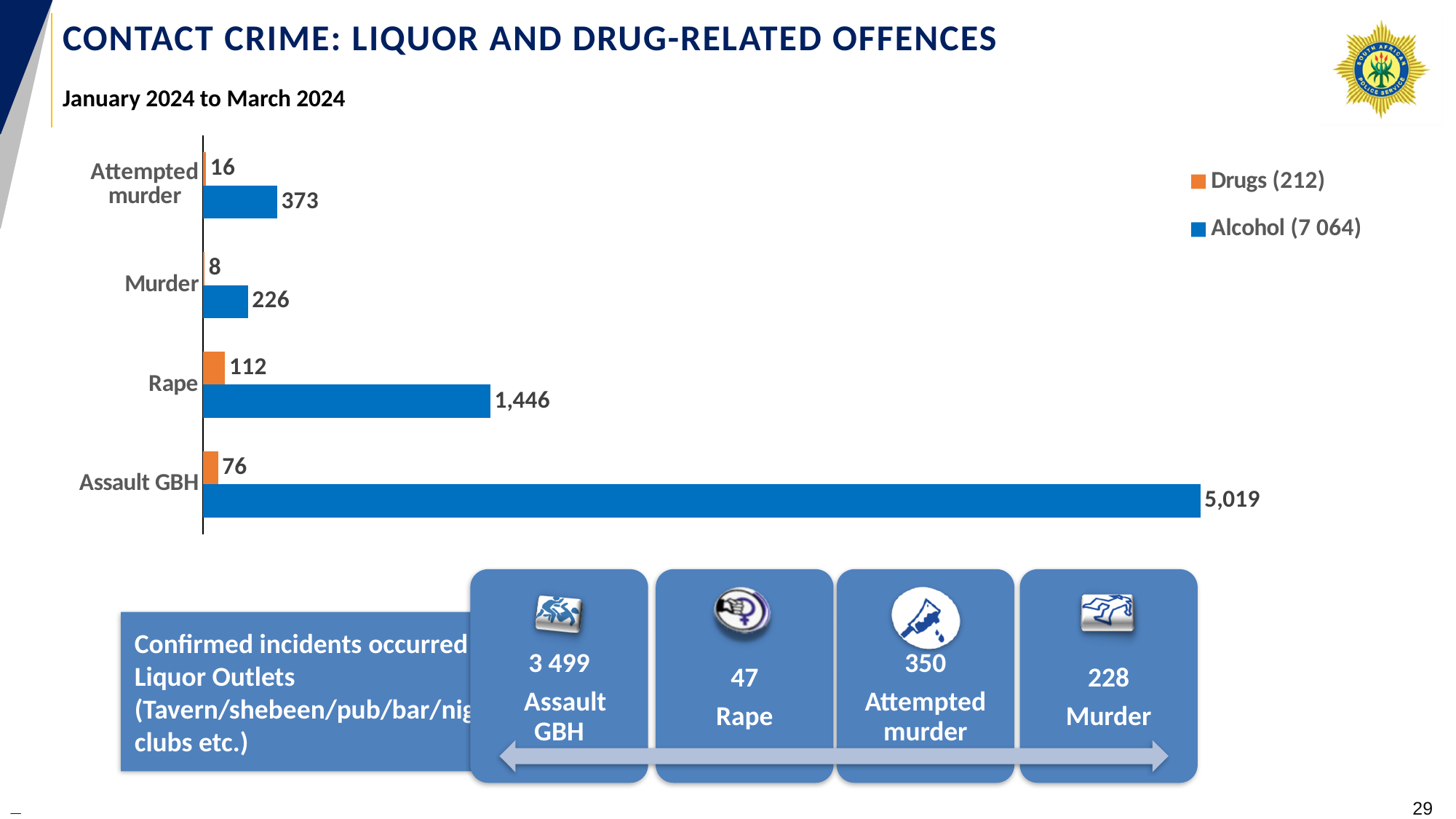

# Contact crime: Liquor and drug-related offences
January 2024 to March 2024

### Chart

| Category | Alcohol (7 064) | Drugs (212) |
|---|---|---|
| Assault GBH | 5019.0 | 76.0 |
| Rape | 1446.0 | 112.0 |
| Murder | 226.0 | 8.0 |
| Attempted murder | 373.0 | 16.0 |
3 499
  Assault GBH
47
Rape
350
Attempted murder
228
Murder
Confirmed incidents occurred at Liquor Outlets (Tavern/shebeen/pub/bar/night clubs etc.)
_
29